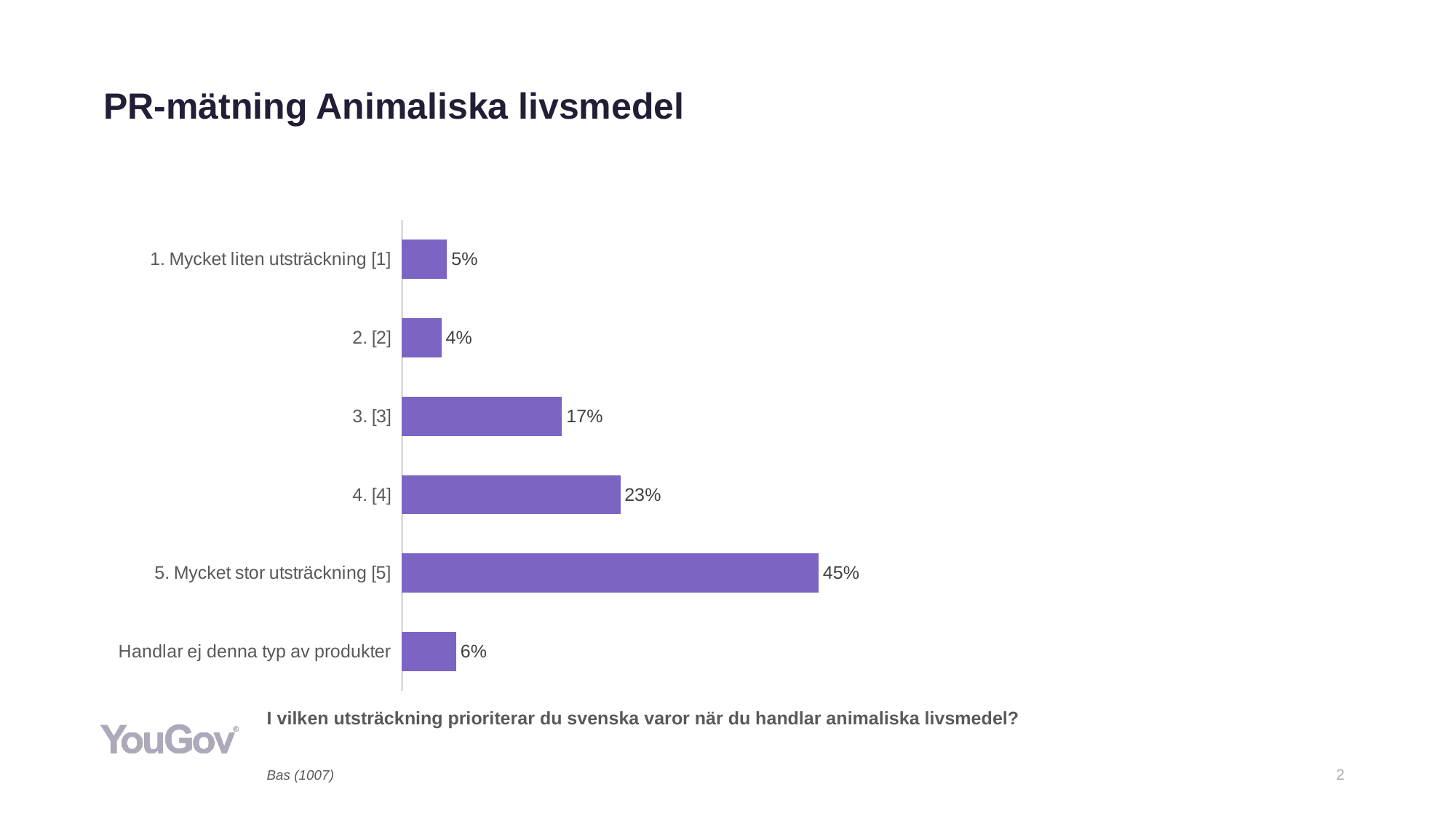

# PR-mätning Animaliska livsmedel

### Chart

| Category | Total (n=1007) |
|---|---|
| 1. Mycket liten utsträckning [1] | 0.0484 |
| 2. [2] | 0.0425 |
| 3. [3] | 0.1714 |
| 4. [4] | 0.2337 |
| 5. Mycket stor utsträckning [5] | 0.4458 |
| Handlar ej denna typ av produkter | 0.0582 |
I vilken utsträckning prioriterar du svenska varor när du handlar animaliska livsmedel?
Bas (1007)